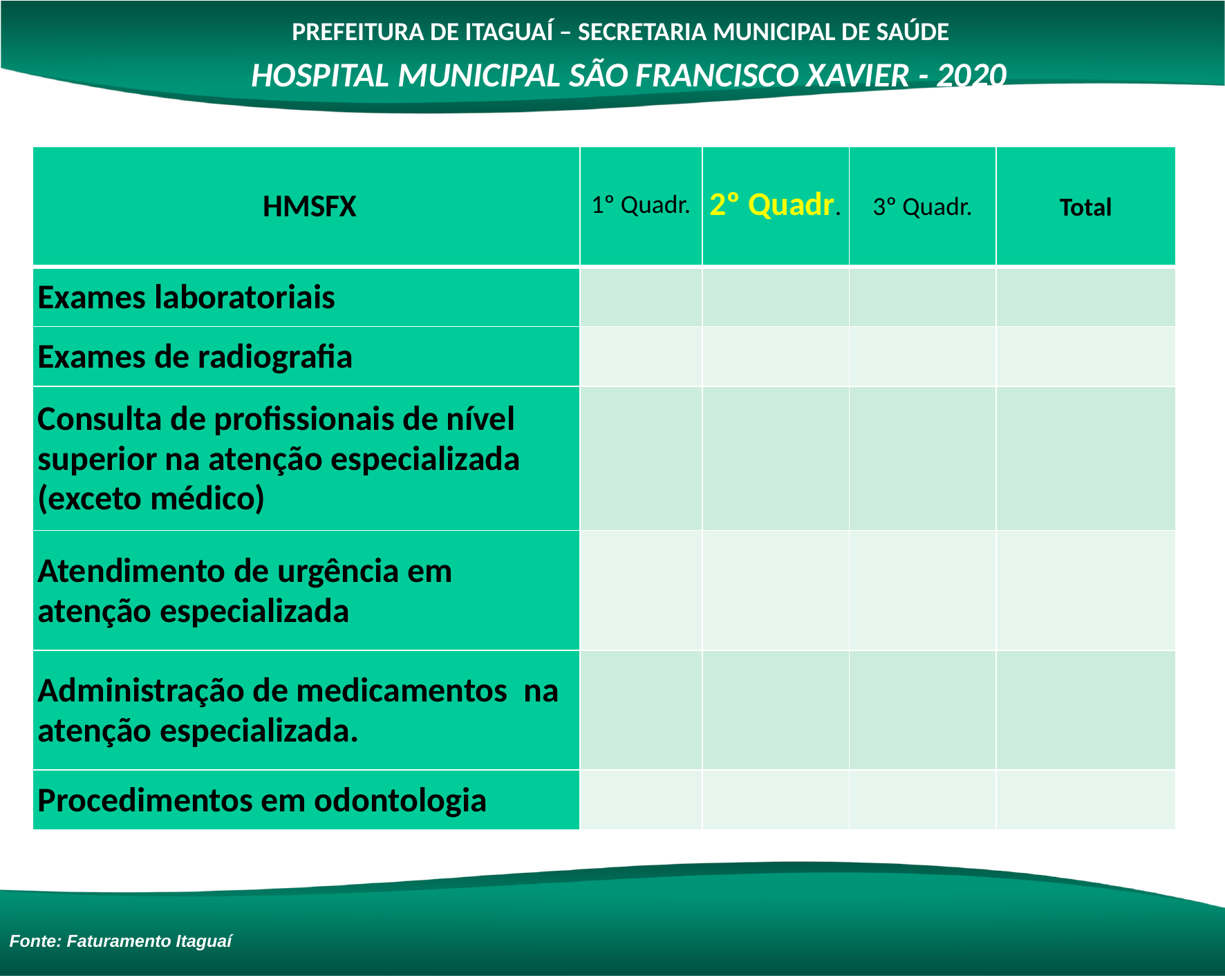

PREFEITURA DE ITAGUAÍ – SECRETARIA MUNICIPAL DE SAÚDE
HOSPITAL MUNICIPAL SÃO FRANCISCO XAVIER - 2020
| HMSFX | 1º Quadr. | 2º Quadr. | 3º Quadr. | Total |
| --- | --- | --- | --- | --- |
| Exames laboratoriais |  |  |  |  |
| Exames de radiografia |  |  |  |  |
| Consulta de profissionais de nível superior na atenção especializada (exceto médico) |  |  |  |  |
| Atendimento de urgência em atenção especializada |  |  |  |  |
| Administração de medicamentos na atenção especializada. |  |  |  |  |
| Procedimentos em odontologia |  |  |  |  |
Fonte: Faturamento Itaguaí